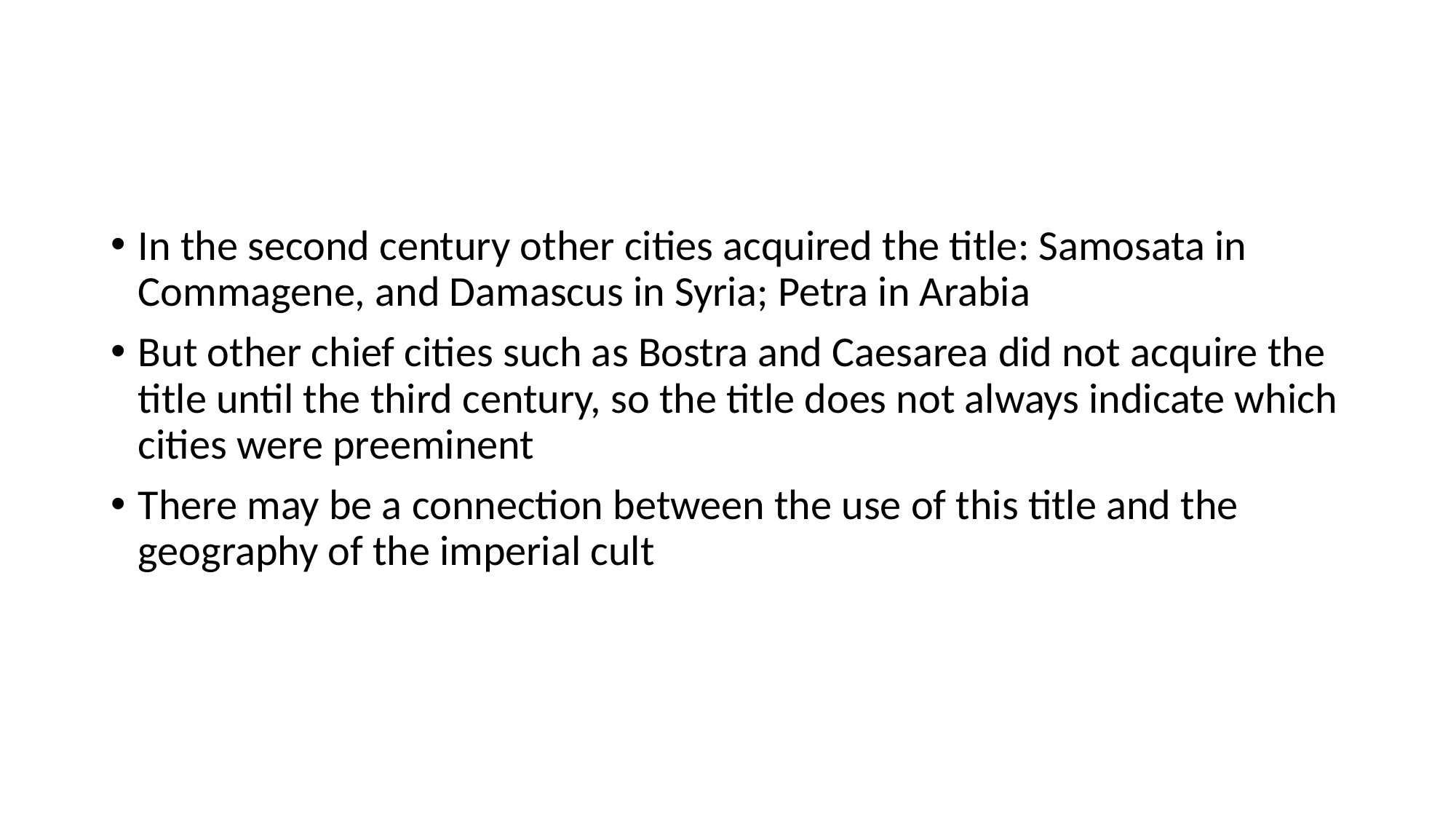

#
In the second century other cities acquired the title: Samosata in Commagene, and Damascus in Syria; Petra in Arabia
But other chief cities such as Bostra and Caesarea did not acquire the title until the third century, so the title does not always indicate which cities were preeminent
There may be a connection between the use of this title and the geography of the imperial cult